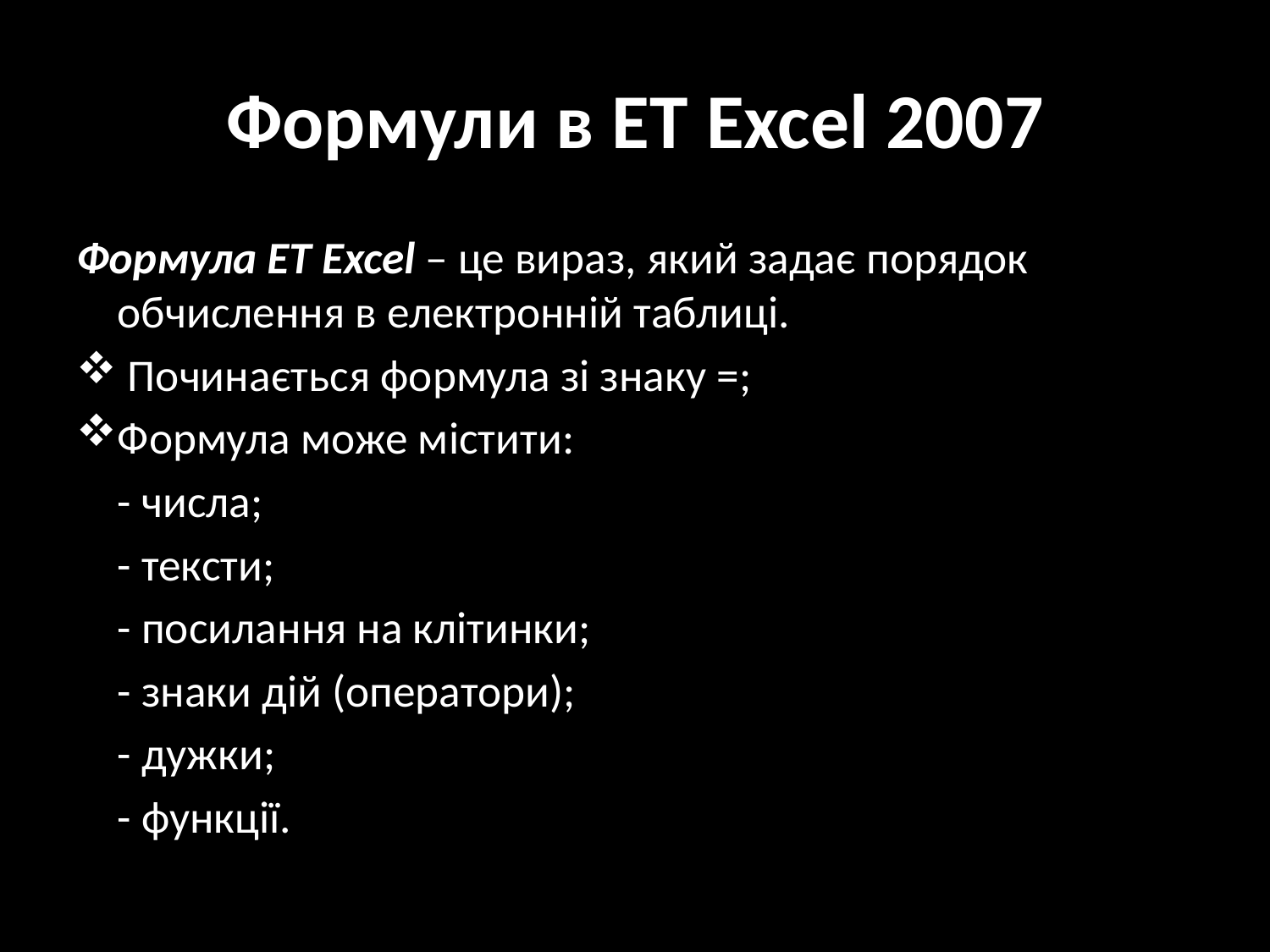

# Формули в ЕТ Excel 2007
Формула ЕТ Excel – це вираз, який задає порядок обчислення в електронній таблиці.
 Починається формула зі знаку =;
Формула може містити:
	- числа;
	- тексти;
	- посилання на клітинки;
	- знаки дій (оператори);
	- дужки;
	- функції.